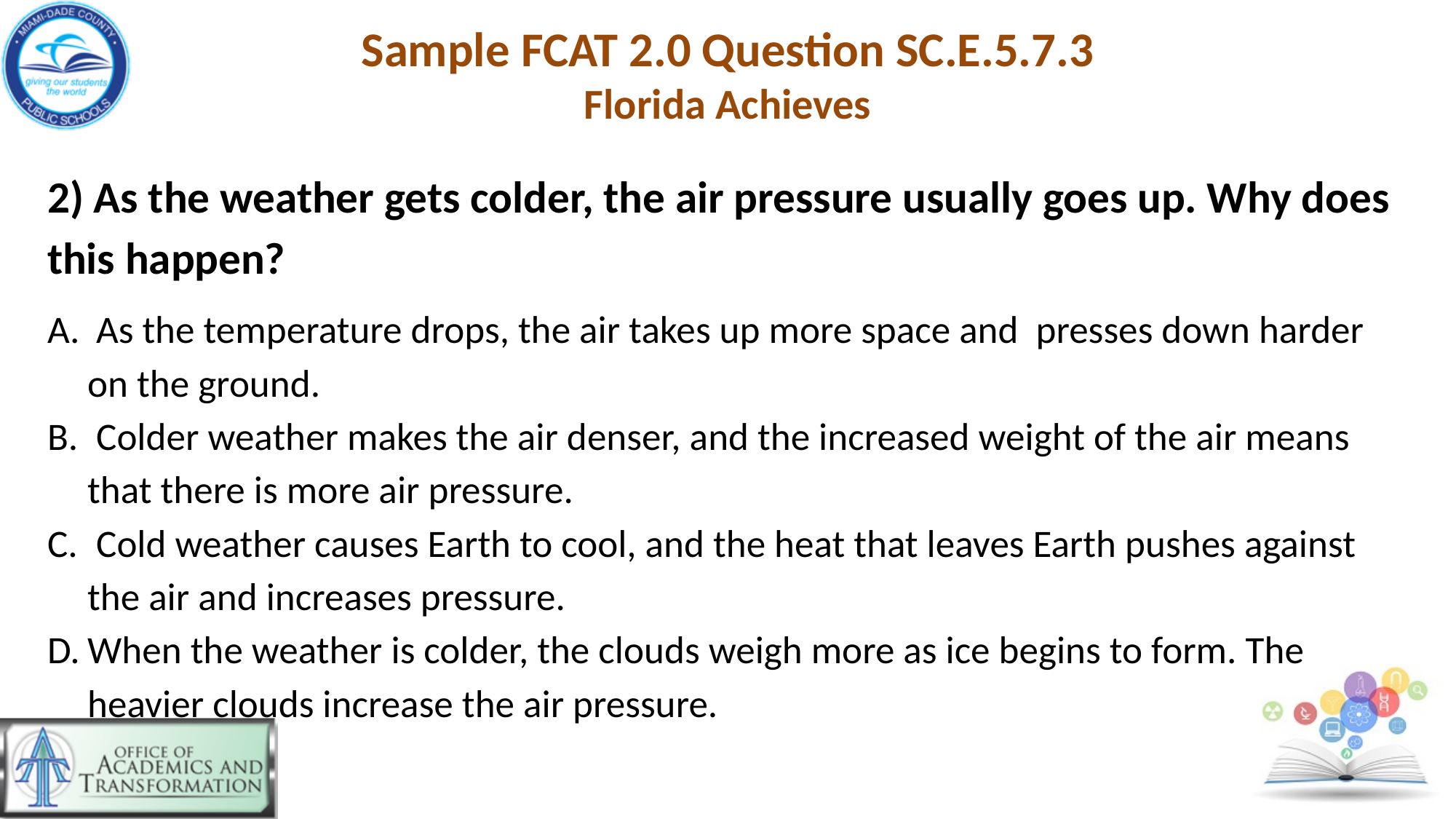

# Sample FCAT 2.0 Question SC.E.5.7.3 Florida Achieves
2) As the weather gets colder, the air pressure usually goes up. Why does this happen?
 As the temperature drops, the air takes up more space and  presses down harder on the ground.
 Colder weather makes the air denser, and the increased weight of the air means that there is more air pressure.
 Cold weather causes Earth to cool, and the heat that leaves Earth pushes against the air and increases pressure.
When the weather is colder, the clouds weigh more as ice begins to form. The heavier clouds increase the air pressure.